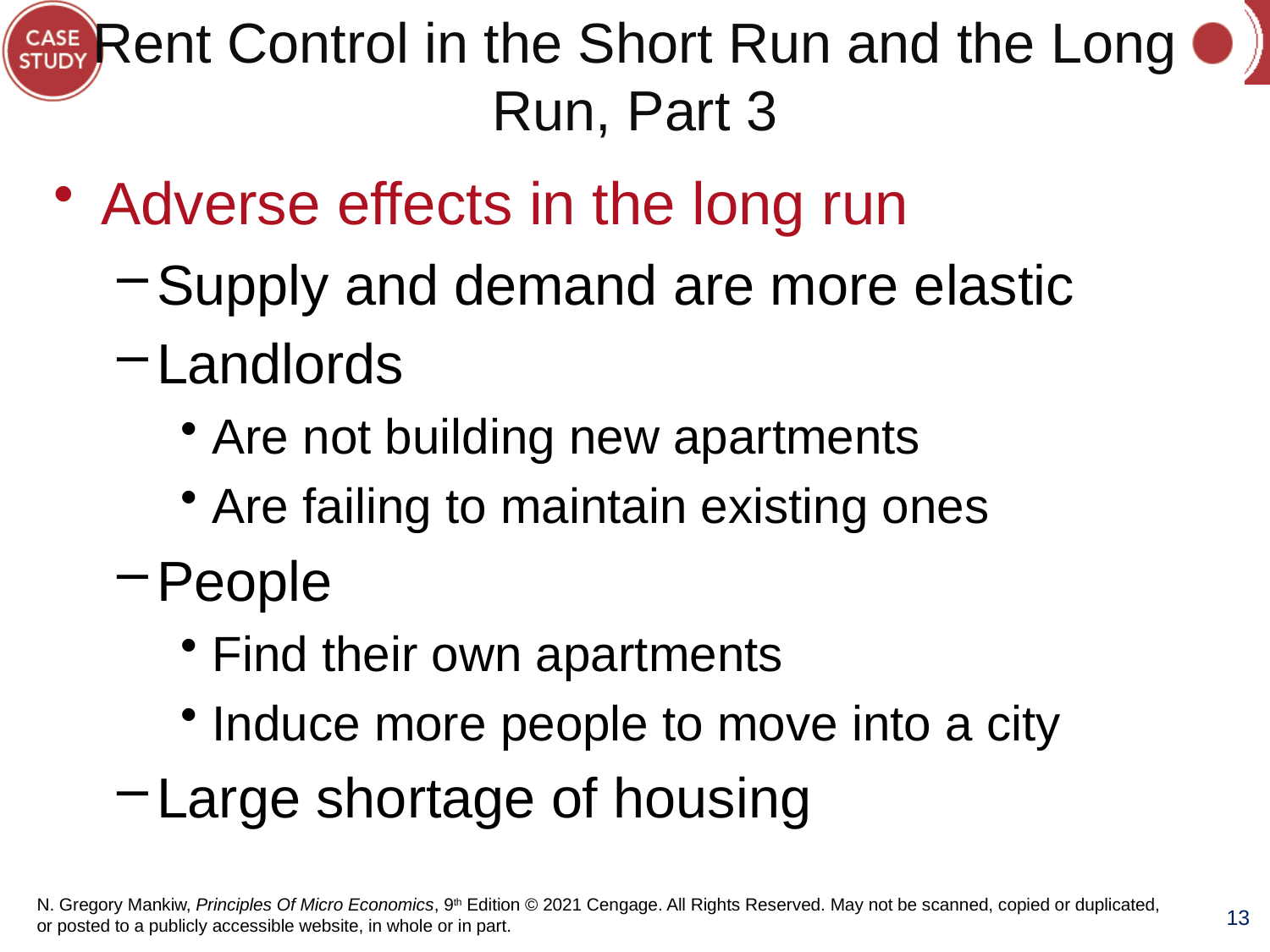

# Rent Control in the Short Run and the Long Run, Part 3
Adverse effects in the long run
Supply and demand are more elastic
Landlords
Are not building new apartments
Are failing to maintain existing ones
People
Find their own apartments
Induce more people to move into a city
Large shortage of housing
13